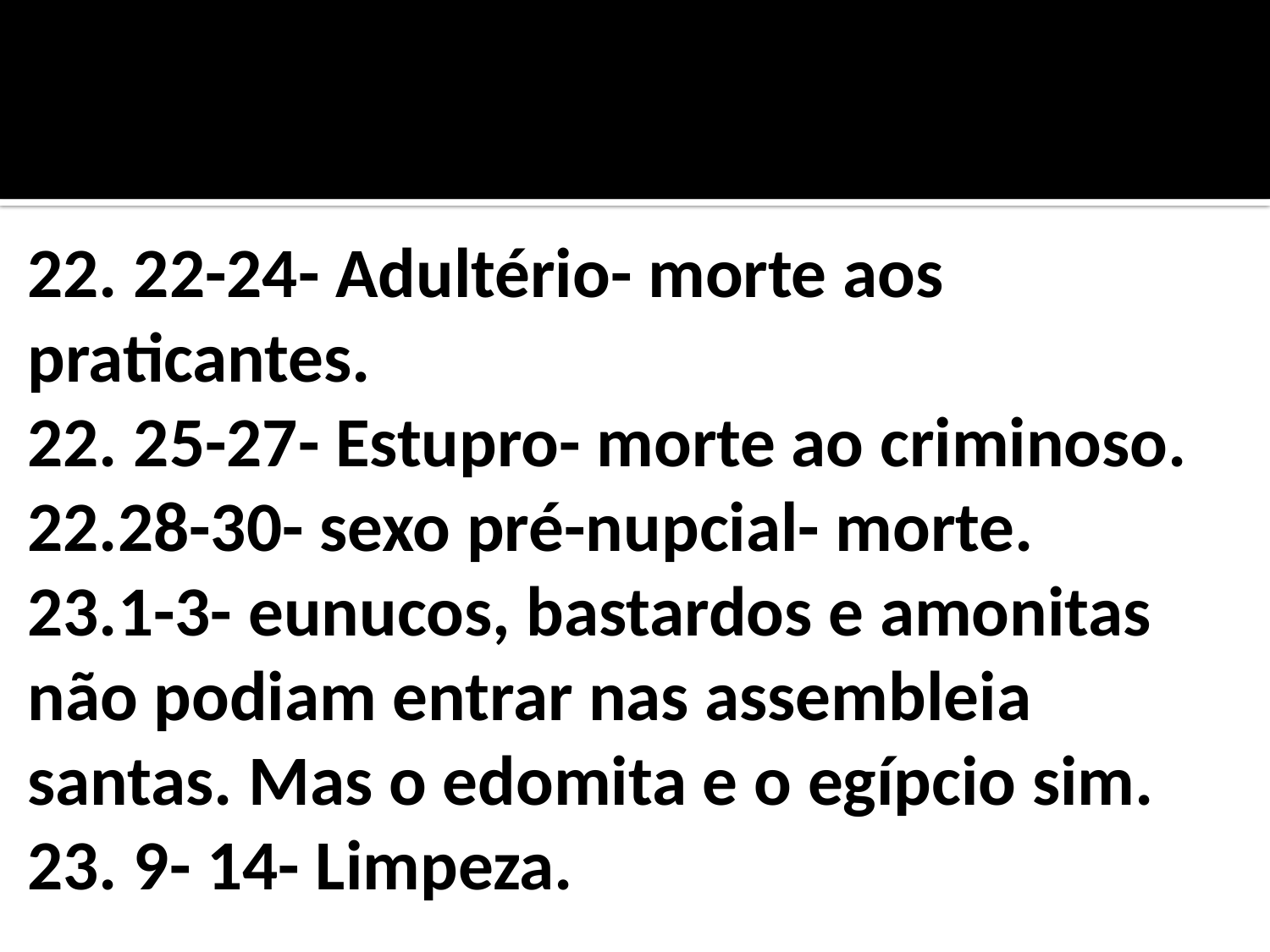

22. 22-24- Adultério- morte aos praticantes.
22. 25-27- Estupro- morte ao criminoso.
22.28-30- sexo pré-nupcial- morte.
23.1-3- eunucos, bastardos e amonitas não podiam entrar nas assembleia santas. Mas o edomita e o egípcio sim.
23. 9- 14- Limpeza.